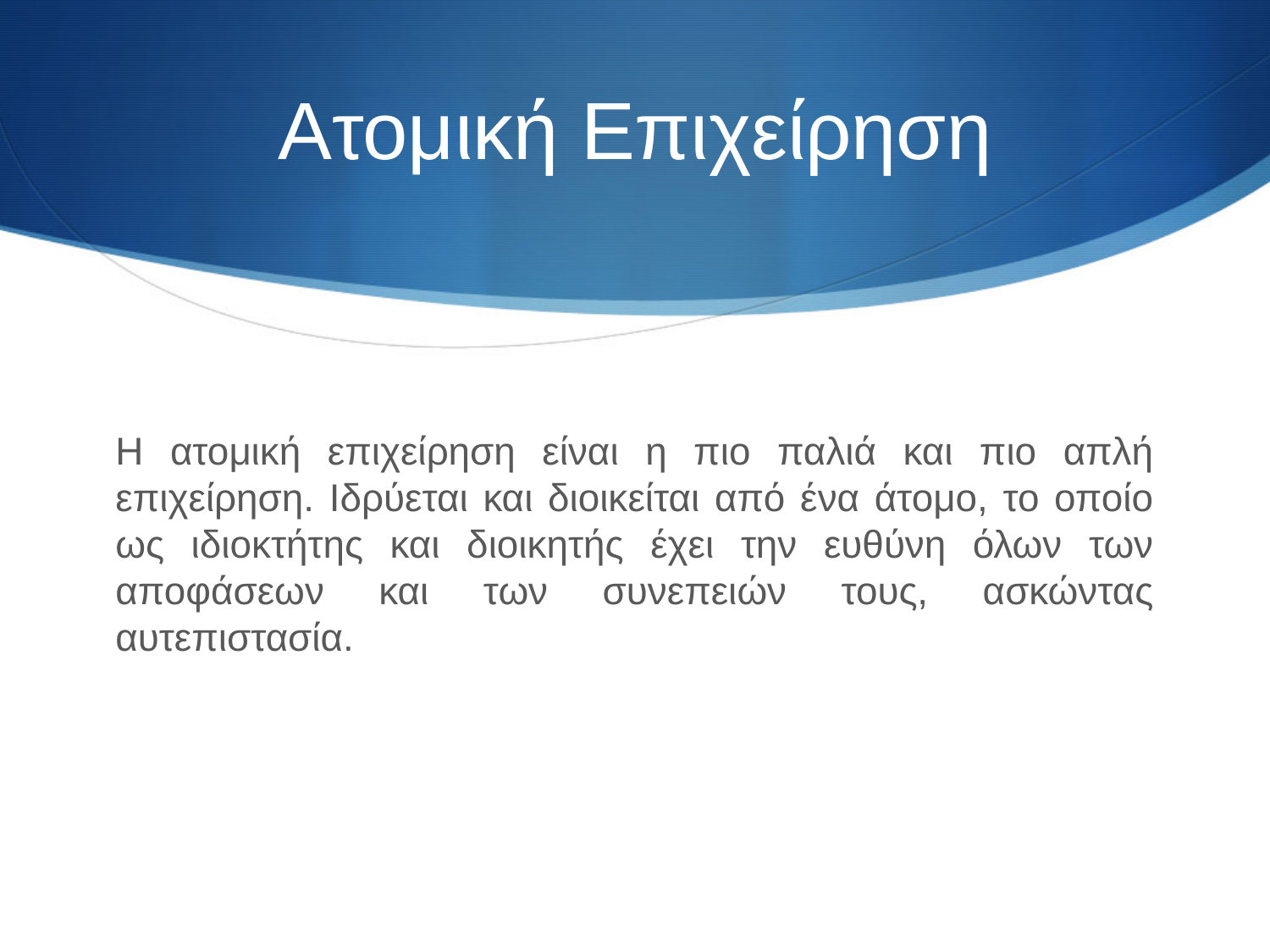

# Ατομική Επιχείρηση
Η ατομική επιχείρηση είναι η πιο παλιά και πιο απλή επιχείρηση. Ιδρύεται και διοικείται από ένα άτομο, το οποίο ως ιδιοκτήτης και διοικητής έχει την ευθύνη όλων των αποφάσεων και των συνεπειών τους, ασκώντας αυτεπιστασία.